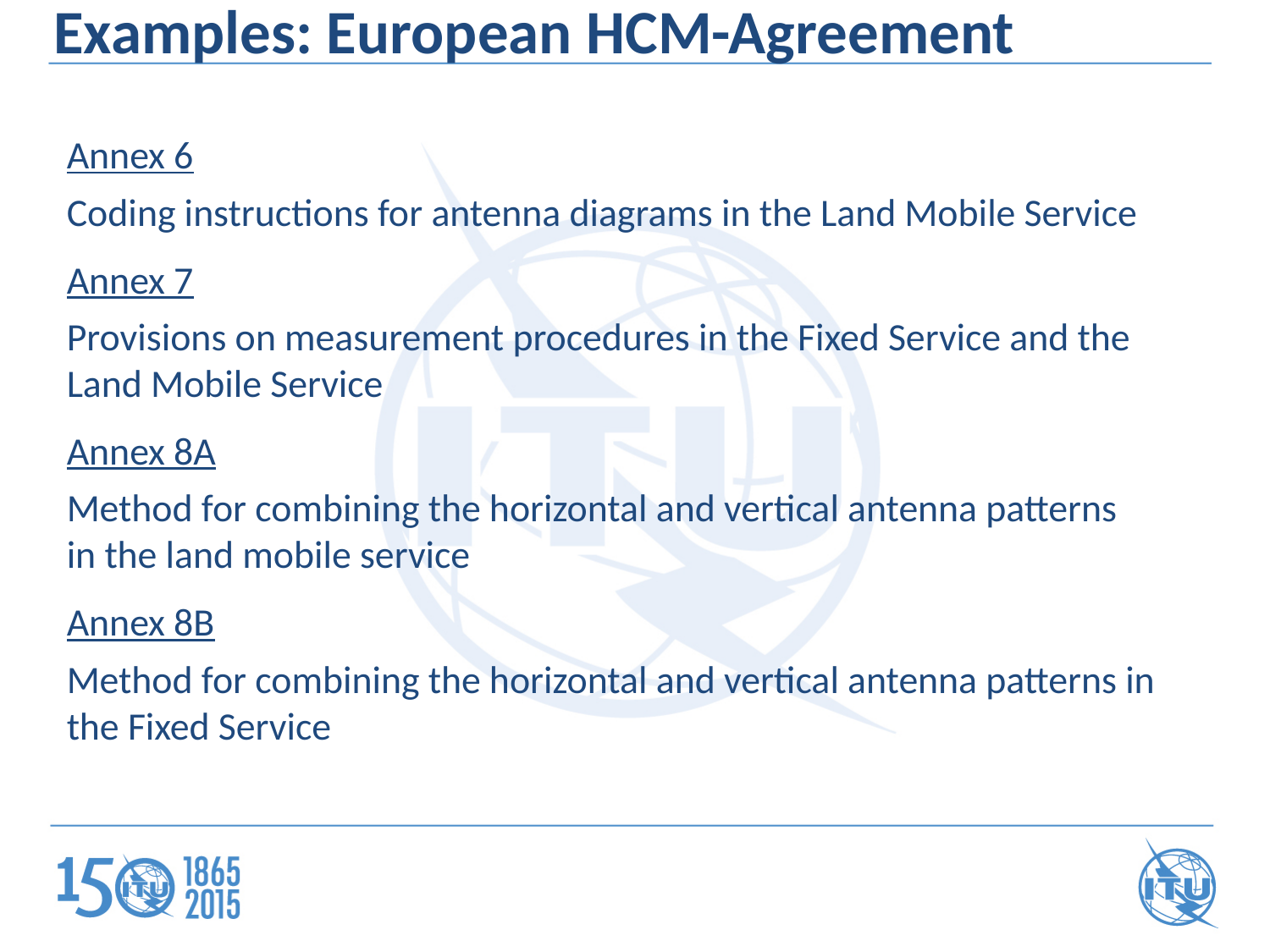

Examples: European HCM-Agreement
Annex 6
Coding instructions for antenna diagrams in the Land Mobile Service
Annex 7
Provisions on measurement procedures in the Fixed Service and the Land Mobile Service
Annex 8A
Method for combining the horizontal and vertical antenna patterns
in the land mobile service
Annex 8B
Method for combining the horizontal and vertical antenna patterns in the Fixed Service